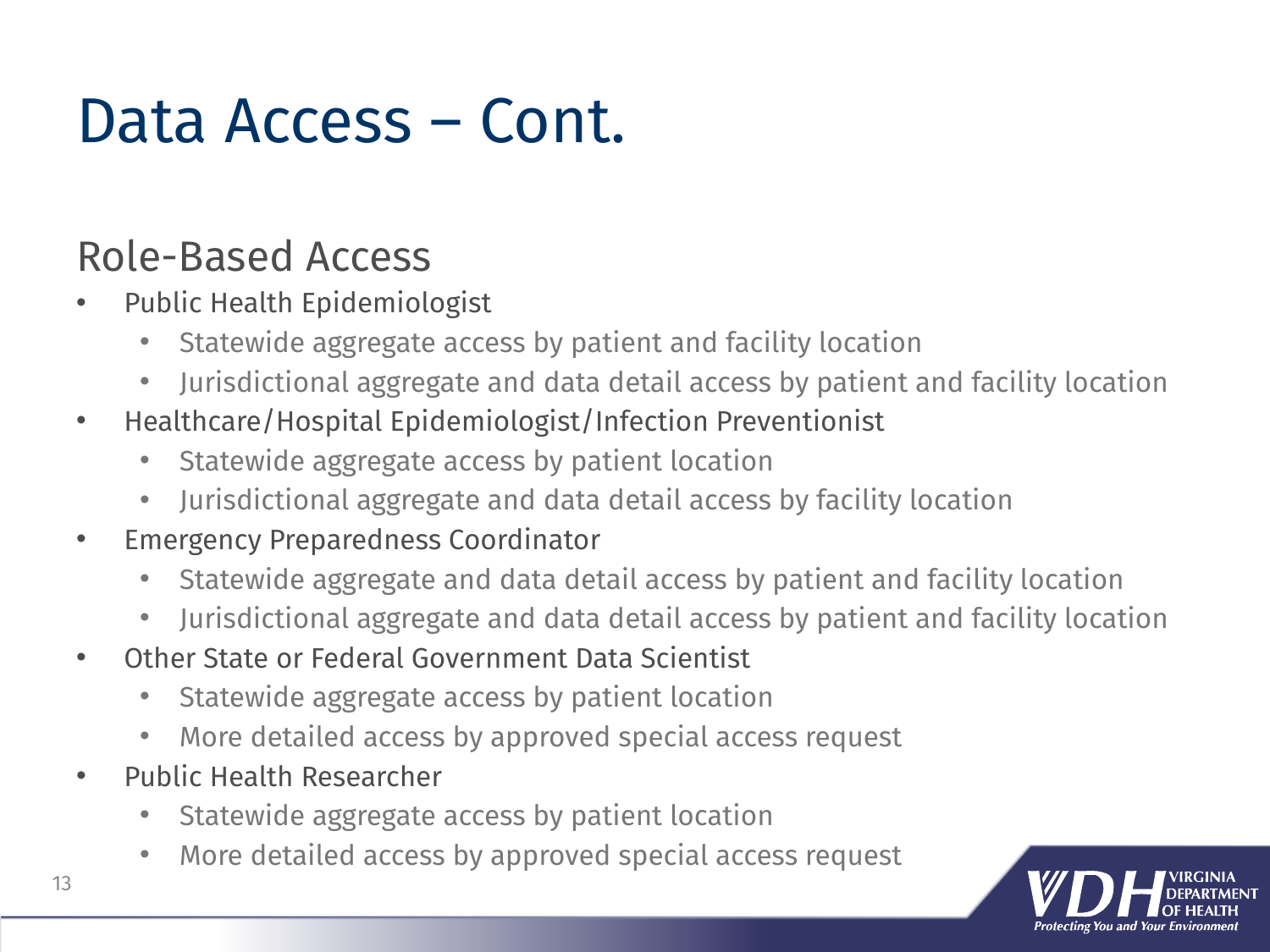

# Data Access – Cont.
Role-Based Access
Public Health Epidemiologist
Statewide aggregate access by patient and facility location
Jurisdictional aggregate and data detail access by patient and facility location
Healthcare/Hospital Epidemiologist/Infection Preventionist
Statewide aggregate access by patient location
Jurisdictional aggregate and data detail access by facility location
Emergency Preparedness Coordinator
Statewide aggregate and data detail access by patient and facility location
Jurisdictional aggregate and data detail access by patient and facility location
Other State or Federal Government Data Scientist
Statewide aggregate access by patient location
More detailed access by approved special access request
Public Health Researcher
Statewide aggregate access by patient location
More detailed access by approved special access request
13